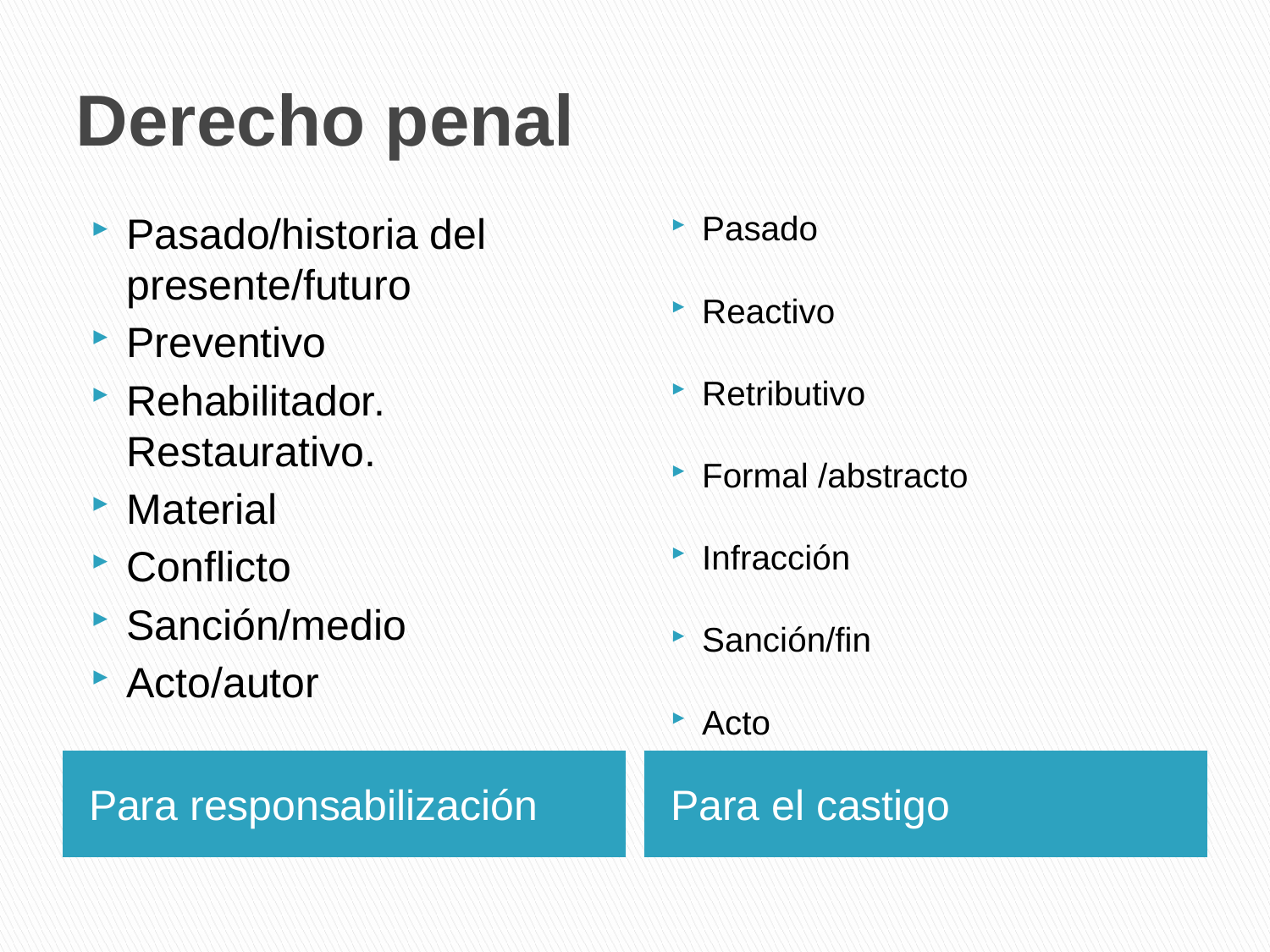

# Derecho penal
Pasado/historia del presente/futuro
Preventivo
Rehabilitador. Restaurativo.
Material
Conflicto
Sanción/medio
Acto/autor
Pasado

Reactivo

Retributivo

Formal /abstracto

Infracción

Sanción/fin

Acto

Para responsabilización
Para el castigo